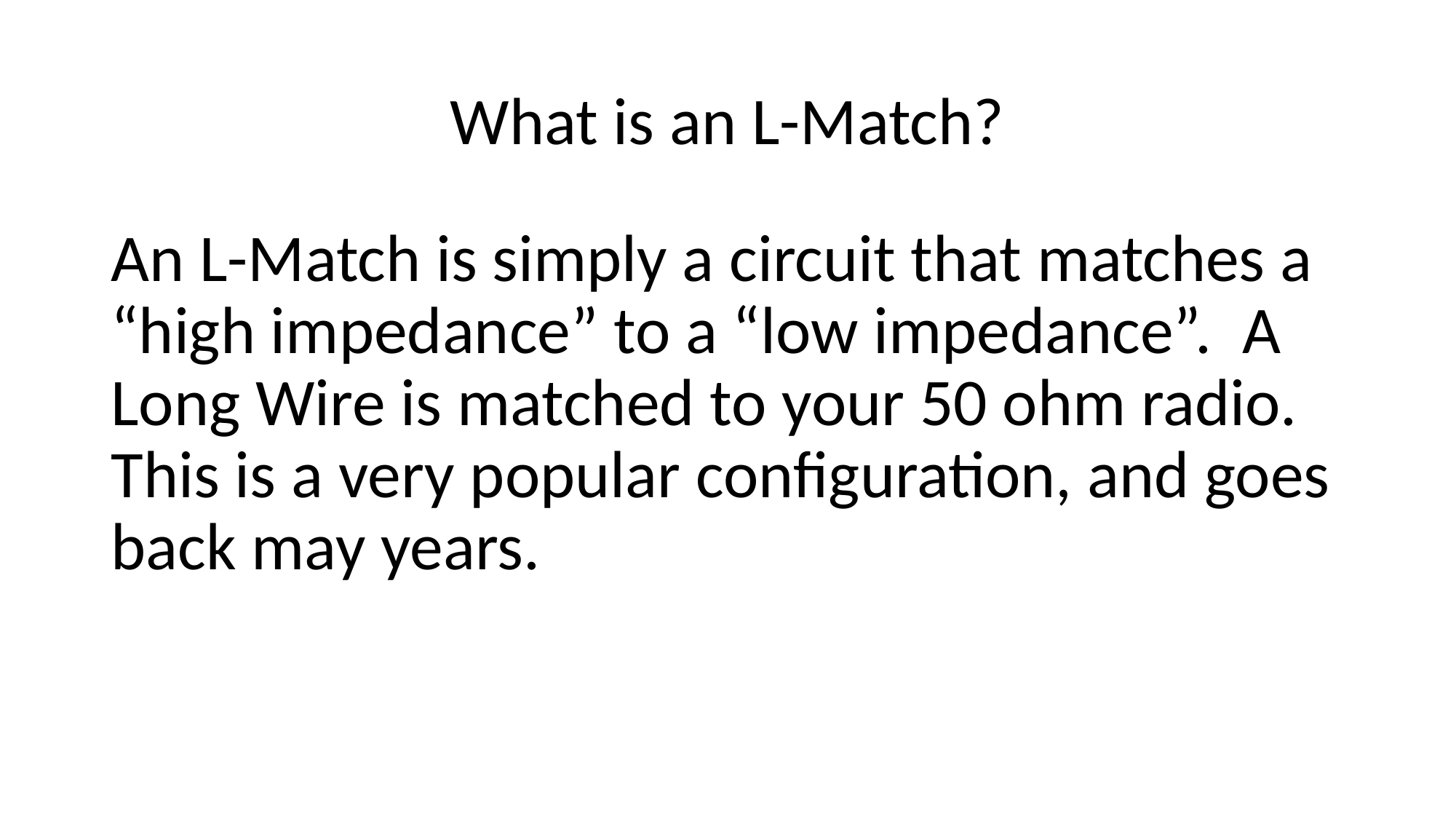

# What is an L-Match?
An L-Match is simply a circuit that matches a “high impedance” to a “low impedance”.  A Long Wire is matched to your 50 ohm radio.  This is a very popular configuration, and goes back may years.